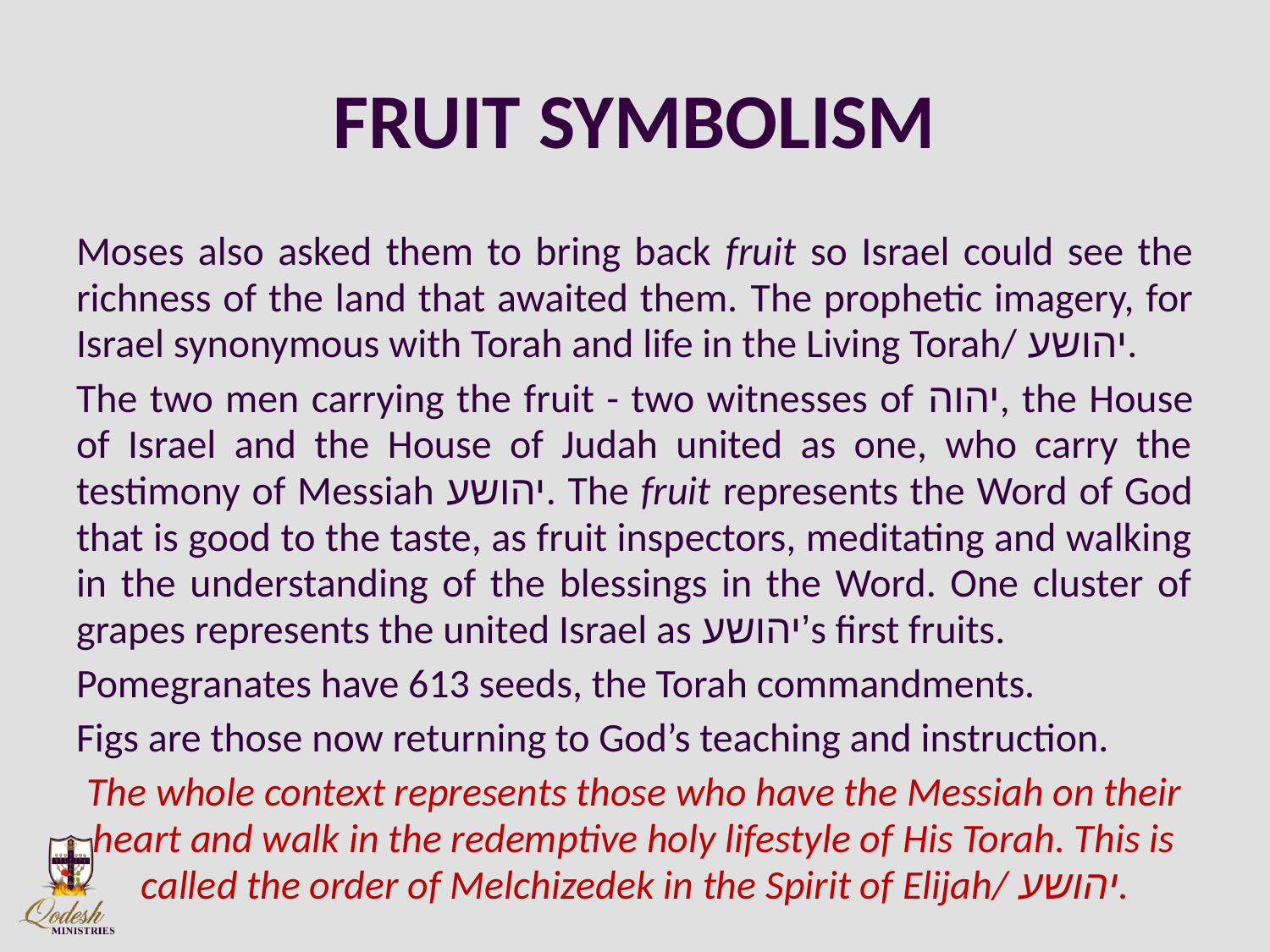

# FRUIT SYMBOLISM
Moses also asked them to bring back fruit so Israel could see the richness of the land that awaited them. The prophetic imagery, for Israel synonymous with Torah and life in the Living Torah/ יהושע.
The two men carrying the fruit - two witnesses of יהוה, the House of Israel and the House of Judah united as one, who carry the testimony of Messiah יהושע. The fruit represents the Word of God that is good to the taste, as fruit inspectors, meditating and walking in the understanding of the blessings in the Word. One cluster of grapes represents the united Israel as יהושע’s first fruits.
Pomegranates have 613 seeds, the Torah commandments.
Figs are those now returning to God’s teaching and instruction.
The whole context represents those who have the Messiah on their heart and walk in the redemptive holy lifestyle of His Torah. This is called the order of Melchizedek in the Spirit of Elijah/ יהושע.